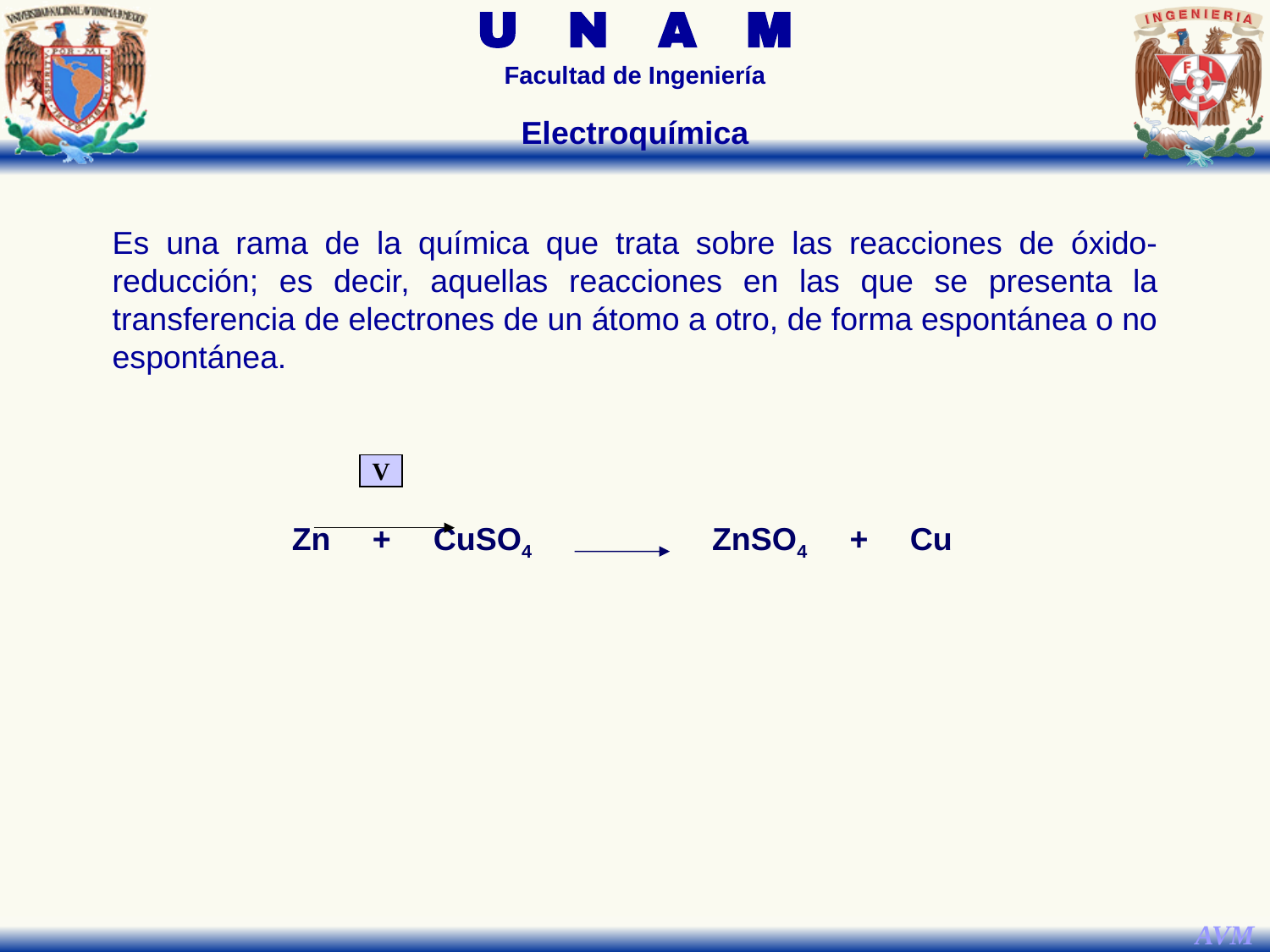

Electroquímica
Es una rama de la química que trata sobre las reacciones de óxido-reducción; es decir, aquellas reacciones en las que se presenta la transferencia de electrones de un átomo a otro, de forma espontánea o no espontánea.
Zn
+
CuSO4
ZnSO4
+
Cu

V